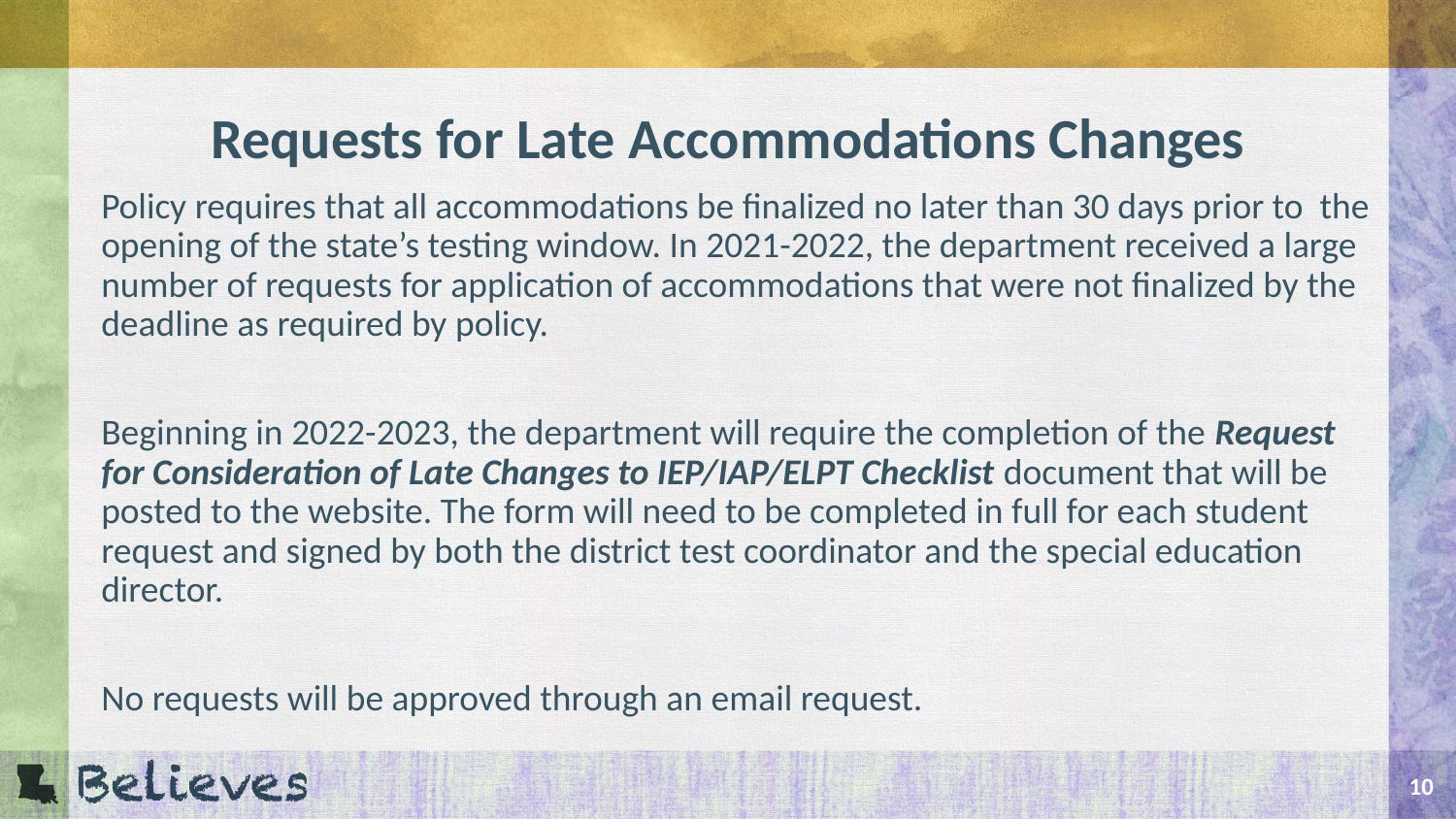

# Requests for Late Accommodations Changes
Policy requires that all accommodations be finalized no later than 30 days prior to  the opening of the state’s testing window. In 2021-2022, the department received a large number of requests for application of accommodations that were not finalized by the deadline as required by policy.

Beginning in 2022-2023, the department will require the completion of the Request for Consideration of Late Changes to IEP/IAP/ELPT Checklist document that will be posted to the website. The form will need to be completed in full for each student request and signed by both the district test coordinator and the special education director.

No requests will be approved through an email request.